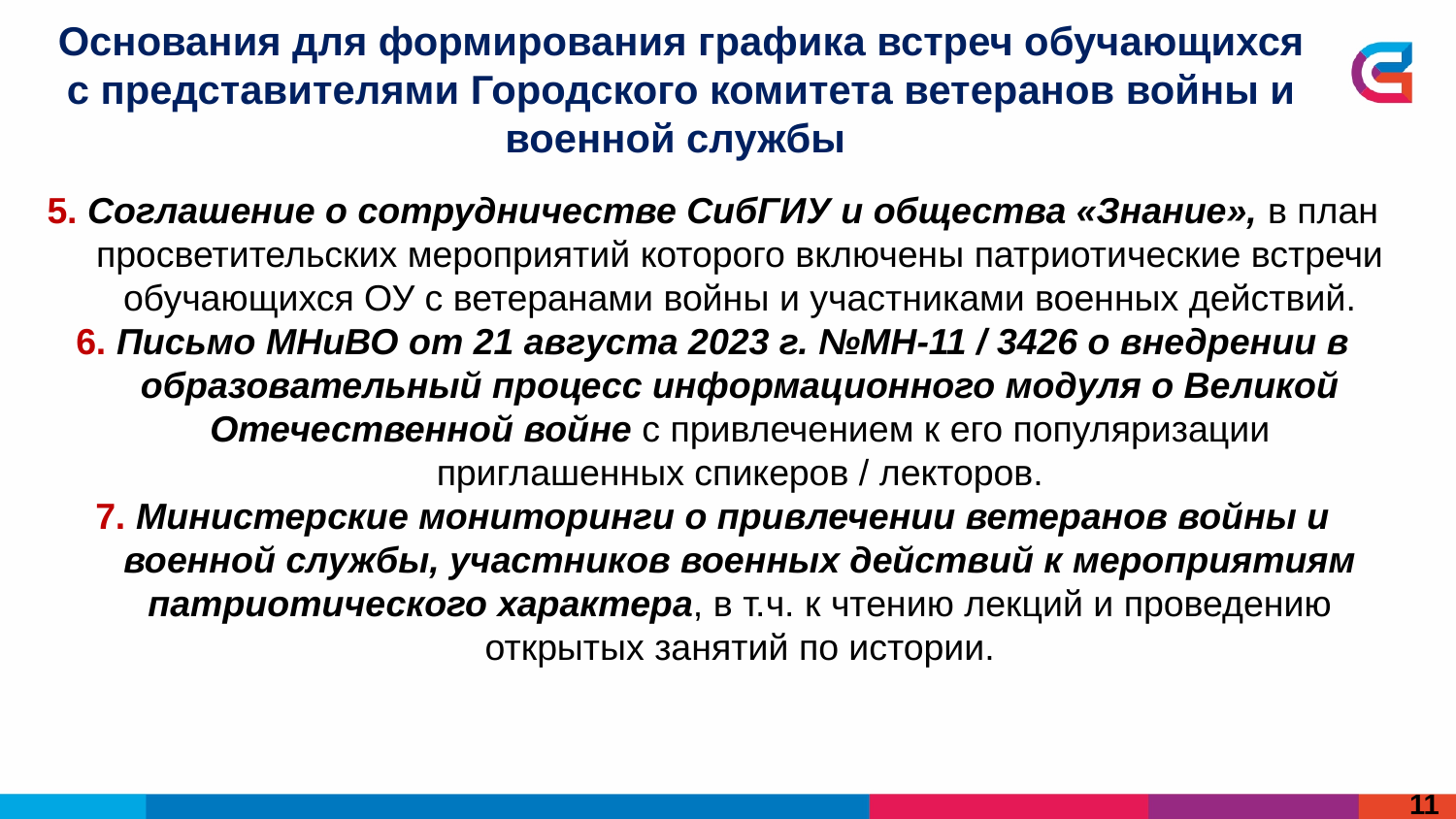

Основания для формирования графика встреч обучающихся с представителями Городского комитета ветеранов войны и военной службы
5. Соглашение о сотрудничестве СибГИУ и общества «Знание», в план просветительских мероприятий которого включены патриотические встречи обучающихся ОУ с ветеранами войны и участниками военных действий.
6. Письмо МНиВО от 21 августа 2023 г. №МН-11 / 3426 о внедрении в образовательный процесс информационного модуля о Великой Отечественной войне с привлечением к его популяризации приглашенных спикеров / лекторов.
7. Министерские мониторинги о привлечении ветеранов войны и военной службы, участников военных действий к мероприятиям патриотического характера, в т.ч. к чтению лекций и проведению открытых занятий по истории.

11